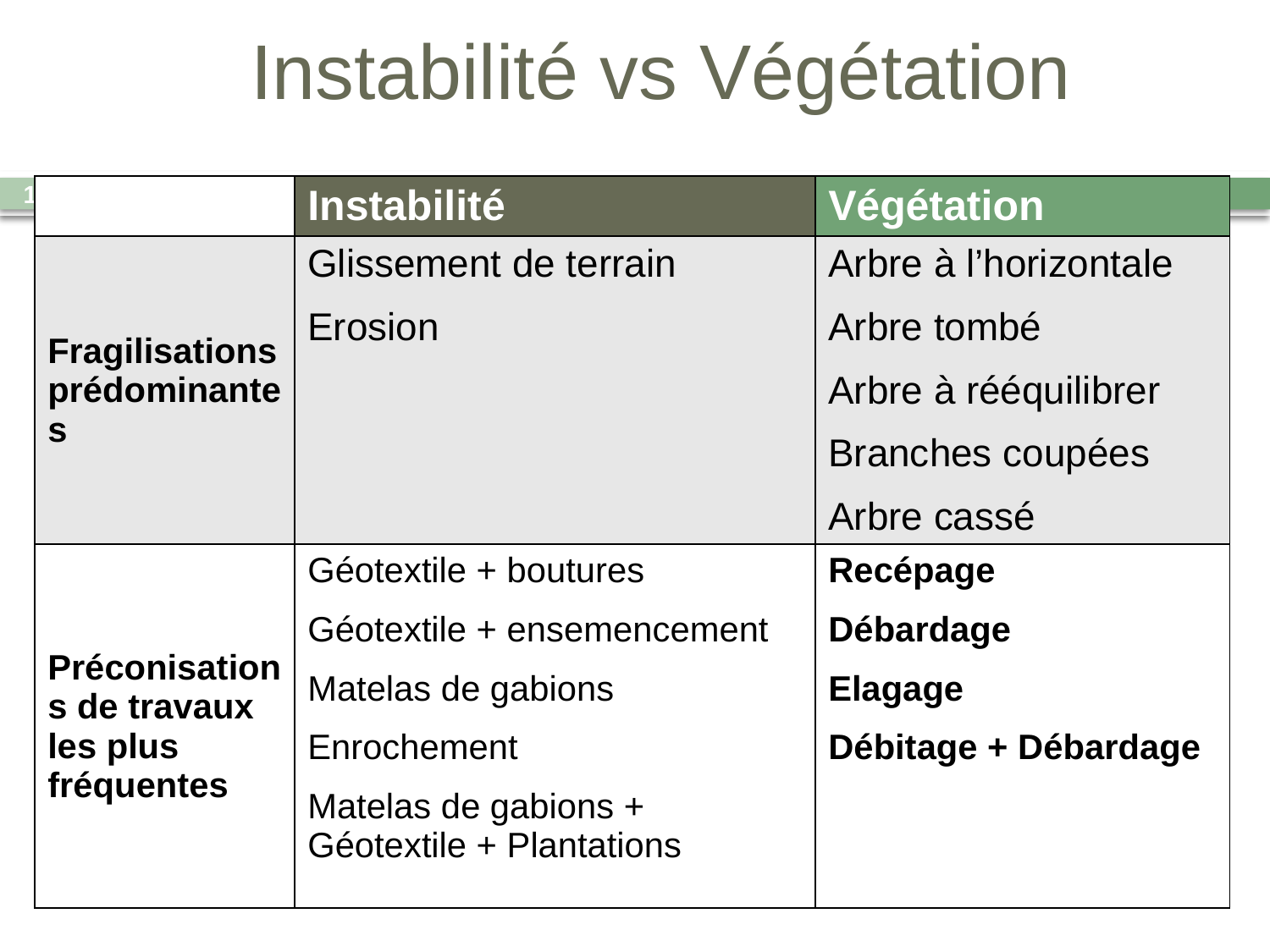

# Instabilité vs Végétation
|  | Instabilité | Végétation |
| --- | --- | --- |
| Fragilisations prédominantes | Glissement de terrain Erosion | Arbre à l’horizontale Arbre tombé Arbre à rééquilibrer Branches coupées Arbre cassé |
| Préconisations de travaux les plus fréquentes | Géotextile + boutures Géotextile + ensemencement Matelas de gabions Enrochement Matelas de gabions + Géotextile + Plantations | Recépage Débardage Elagage Débitage + Débardage |
14